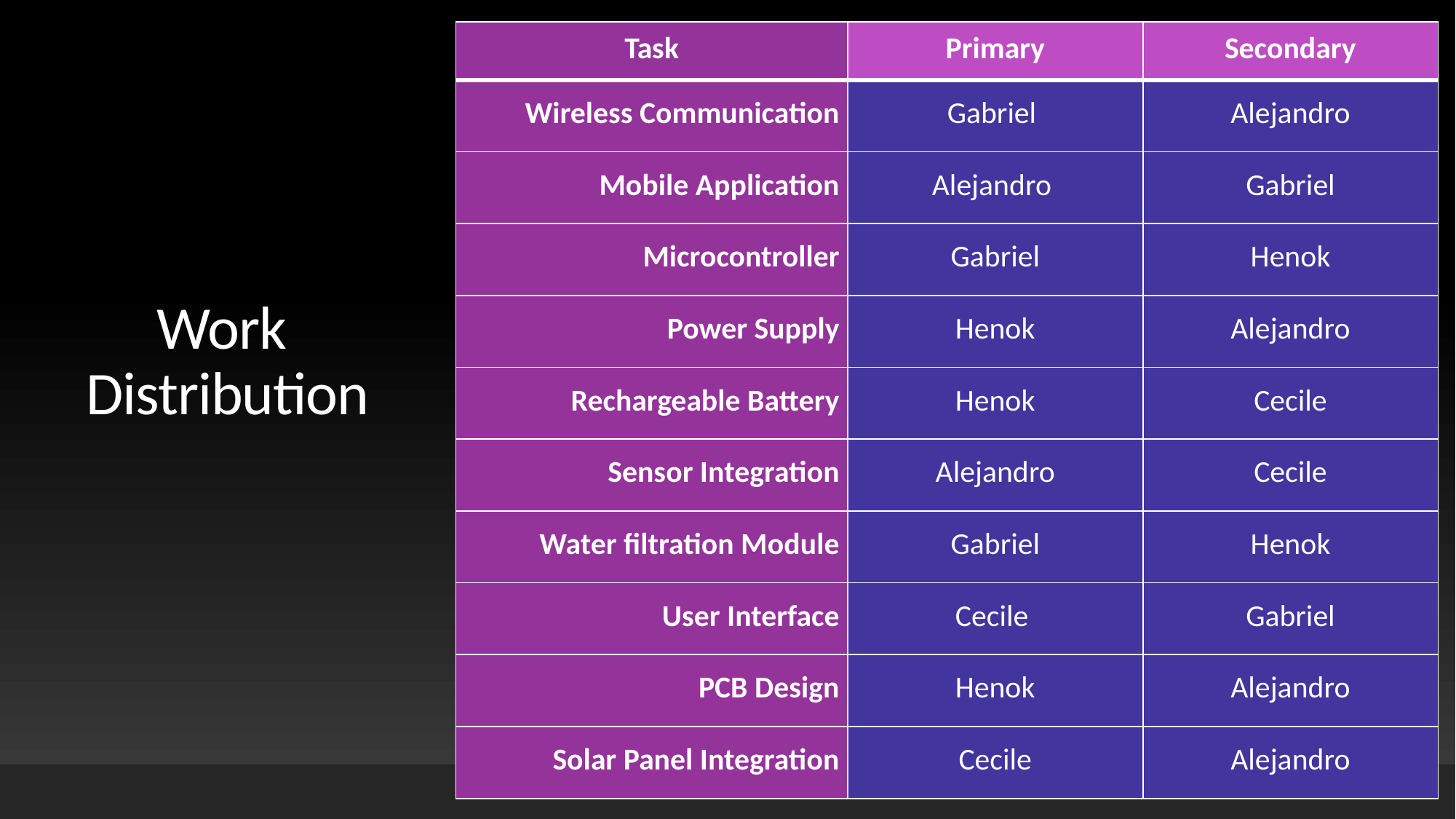

| Task | Primary | Secondary |
| --- | --- | --- |
| Wireless Communication | Gabriel | Alejandro |
| Mobile Application | Alejandro | Gabriel |
| Microcontroller | Gabriel | Henok |
| Power Supply | Henok | Alejandro |
| Rechargeable Battery | Henok | Cecile |
| Sensor Integration | Alejandro | Cecile |
| Water filtration Module | Gabriel | Henok |
| User Interface | Cecile | Gabriel |
| PCB Design | Henok | Alejandro |
| Solar Panel Integration | Cecile | Alejandro |

# Work  Distribution